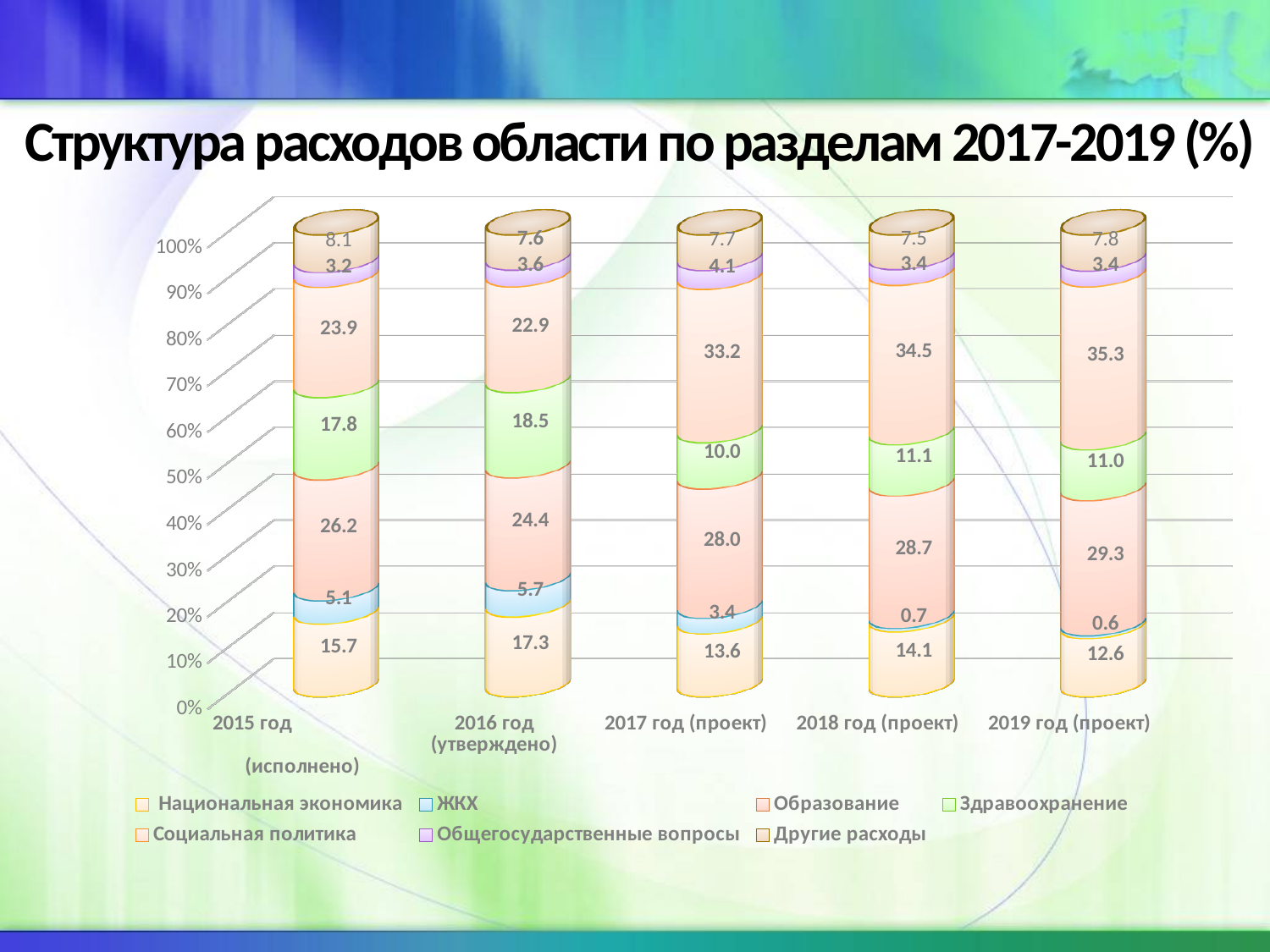

# Структура расходов области по разделам 2017-2019 (%)

[unsupported chart]